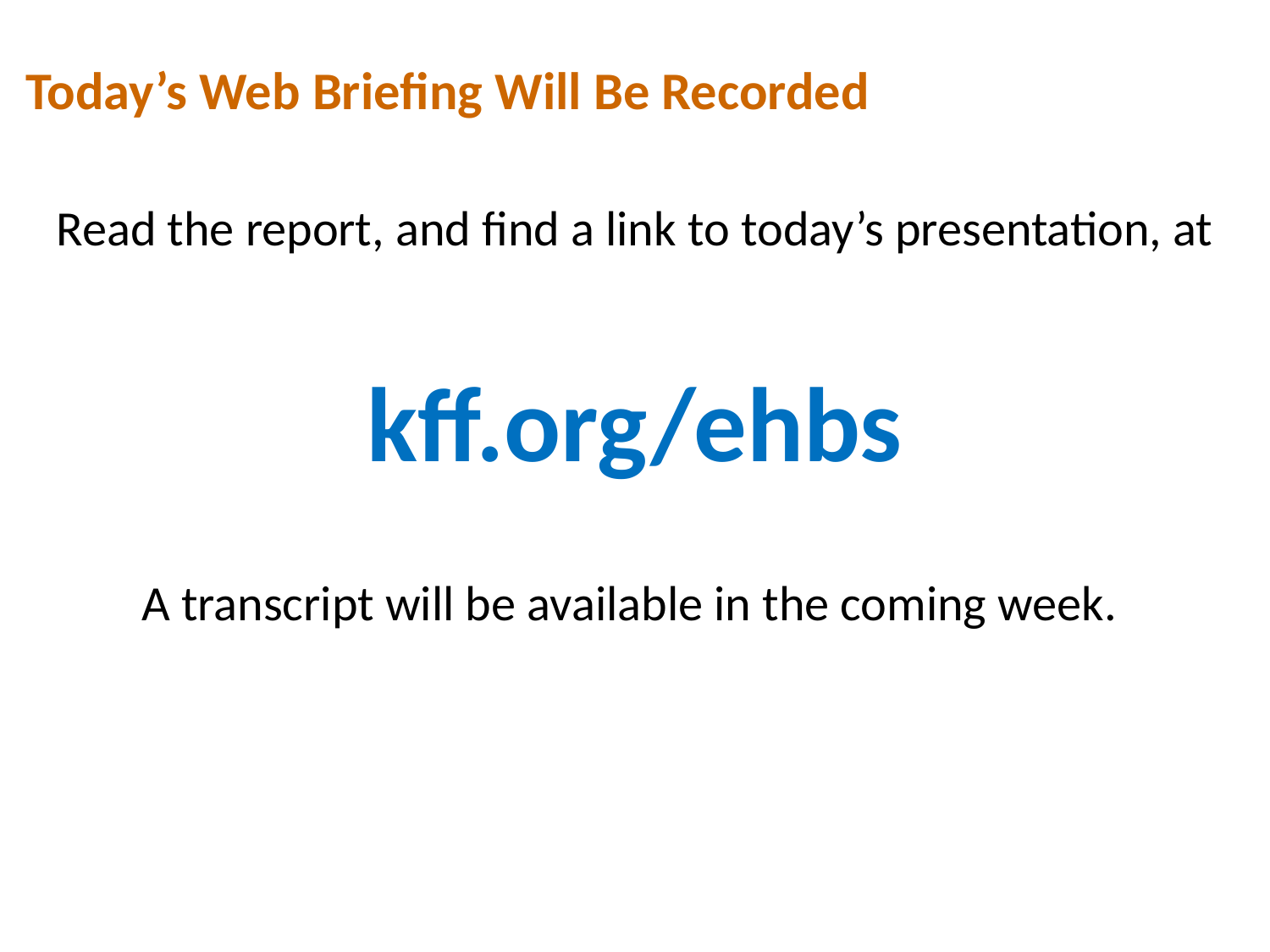

# Today’s Web Briefing Will Be Recorded
Read the report, and find a link to today’s presentation, at

kff.org/ehbs

A transcript will be available in the coming week.